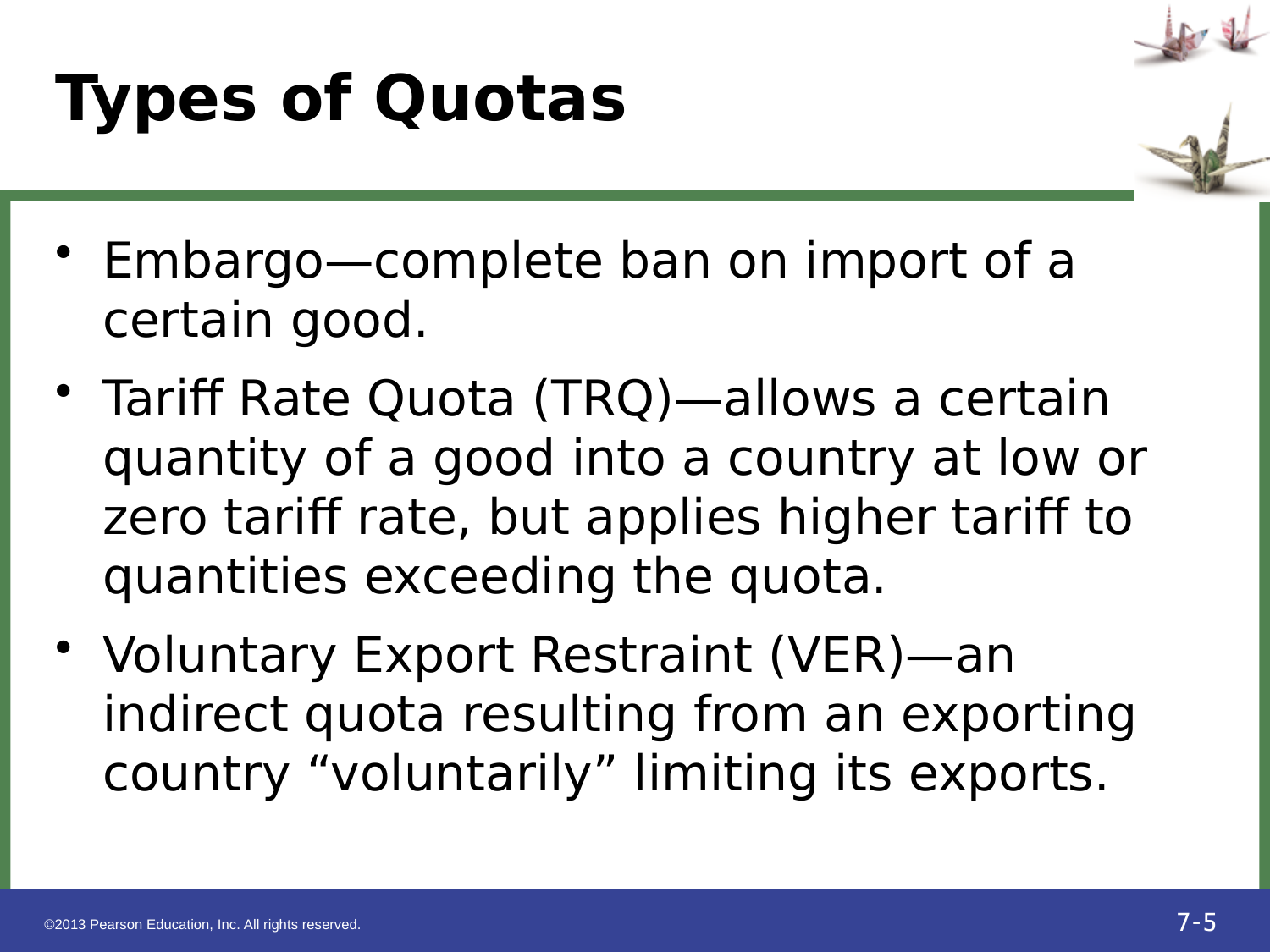

Embargo—complete ban on import of a certain good.
Tariff Rate Quota (TRQ)—allows a certain quantity of a good into a country at low or zero tariff rate, but applies higher tariff to quantities exceeding the quota.
Voluntary Export Restraint (VER)—an indirect quota resulting from an exporting country “voluntarily” limiting its exports.
Types of Quotas